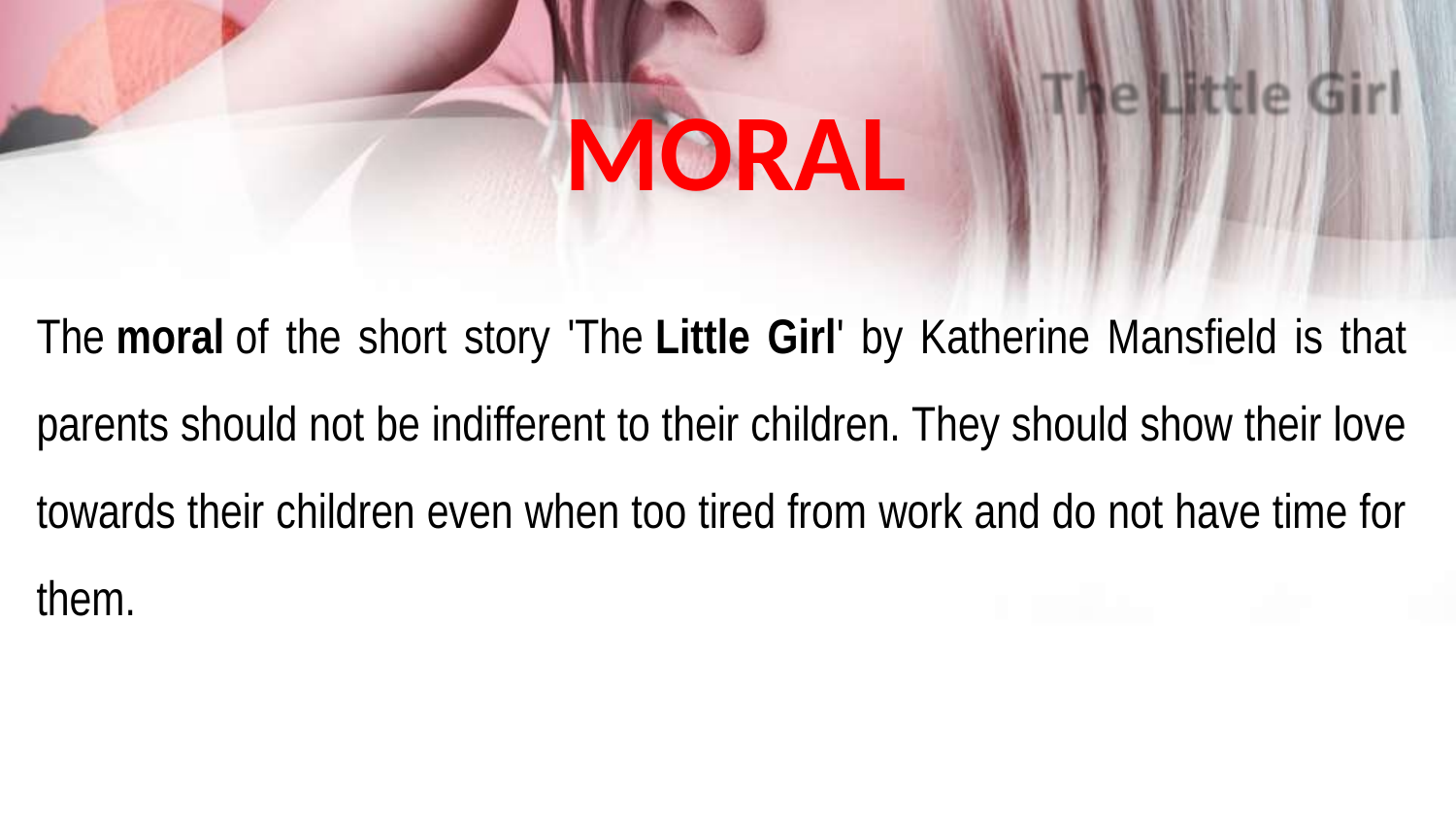

# MORAL
The moral of the short story 'The Little Girl' by Katherine Mansfield is that parents should not be indifferent to their children. They should show their love towards their children even when too tired from work and do not have time for them.